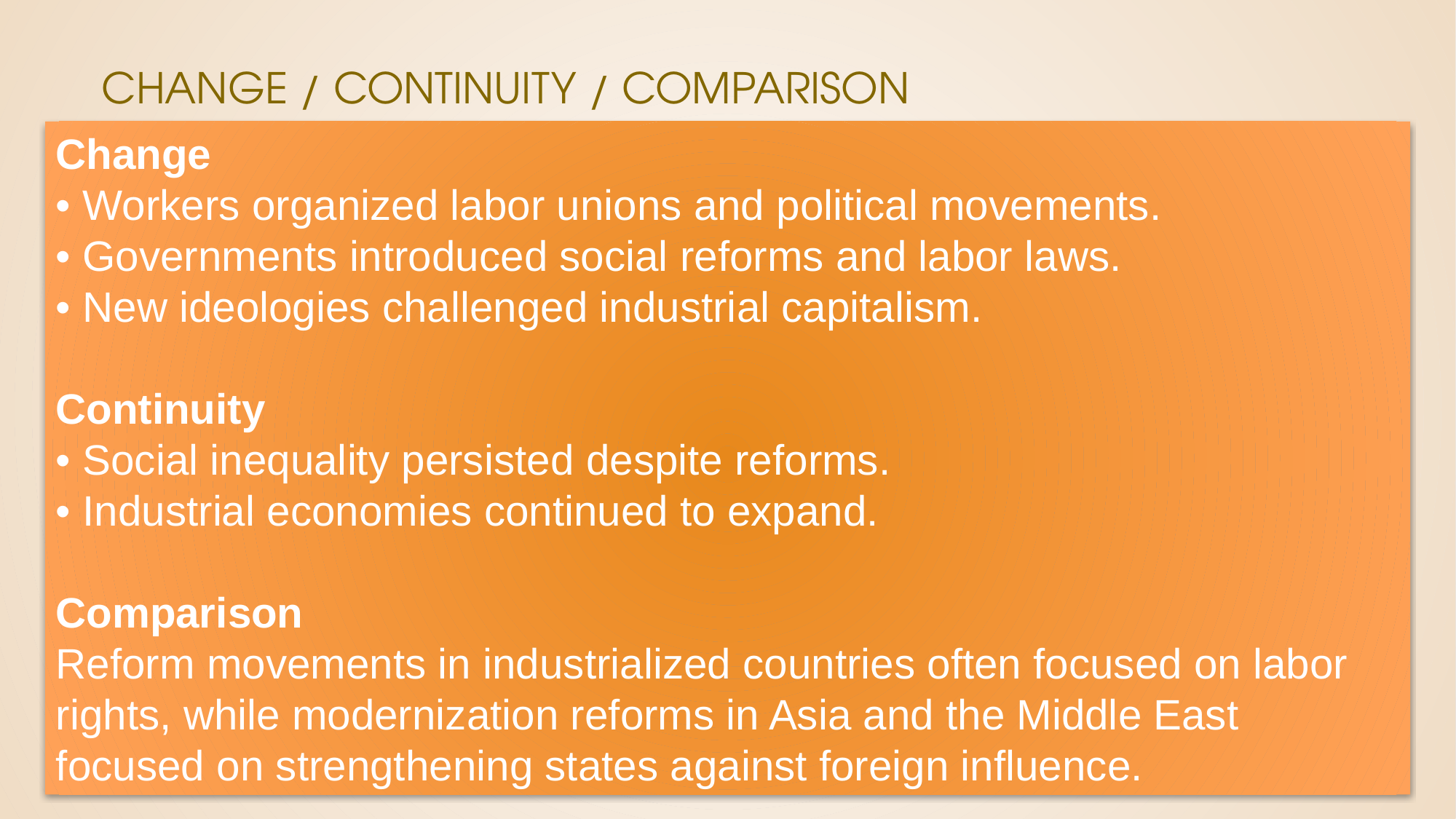

# Change / Continuity / Comparison
Change
• Workers organized labor unions and political movements.
• Governments introduced social reforms and labor laws.
• New ideologies challenged industrial capitalism.

Continuity
• Social inequality persisted despite reforms.
• Industrial economies continued to expand.

Comparison
Reform movements in industrialized countries often focused on labor rights, while modernization reforms in Asia and the Middle East focused on strengthening states against foreign influence.